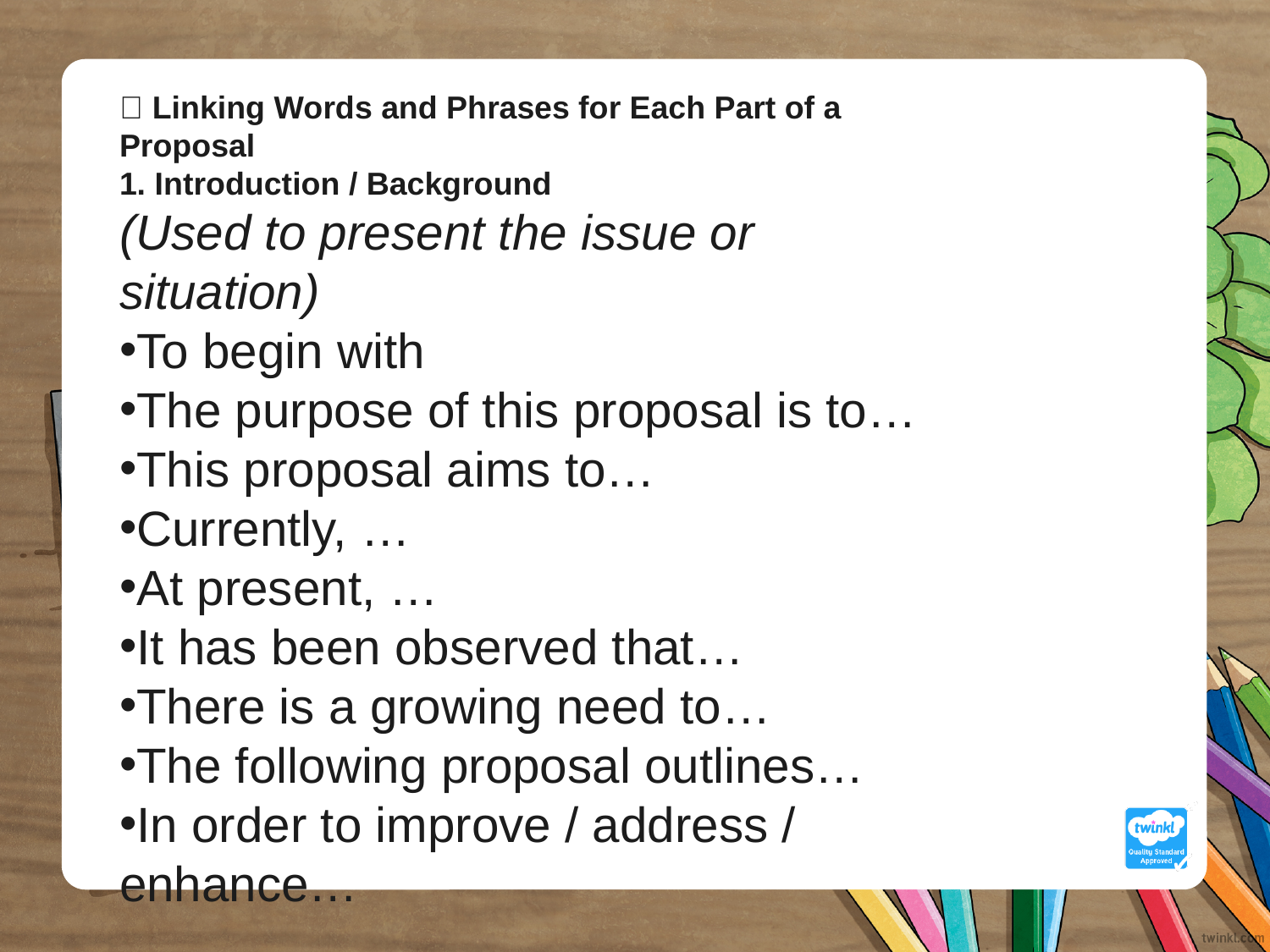

🧩 Linking Words and Phrases for Each Part of a Proposal
1. Introduction / Background
(Used to present the issue or situation)
To begin with
The purpose of this proposal is to…
This proposal aims to…
Currently, …
At present, …
It has been observed that…
There is a growing need to…
The following proposal outlines…
In order to improve / address / enhance…